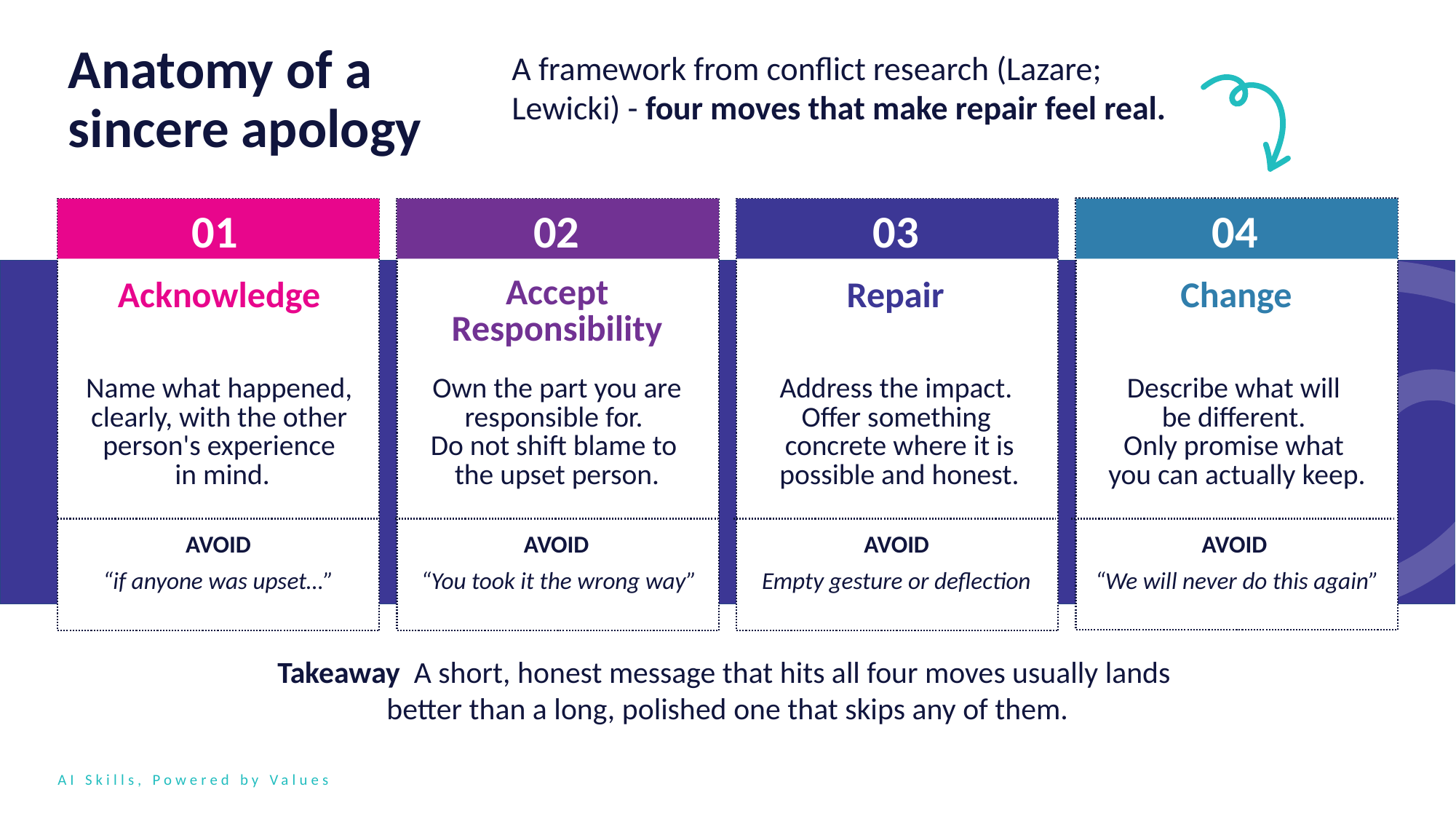

Anatomy of a sincere apology

A framework from conflict research (Lazare; Lewicki) - four moves that make repair feel real.

01
02
03
04

Acknowledge
Accept Responsibility
Repair
Change
Name what happened, clearly, with the other person's experience
 in mind.
Own the part you are responsible for.
Do not shift blame to
the upset person.
Address the impact.
Offer something
concrete where it is possible and honest.
Describe what will
be different.
Only promise what
you can actually keep.
AVOID

“if anyone was upset…”

AVOID

 “You took it the wrong way”

AVOID

Empty gesture or deflection

AVOID

 “We will never do this again”

Takeaway  A short, honest message that hits all four moves usually lands
better than a long, polished one that skips any of them.